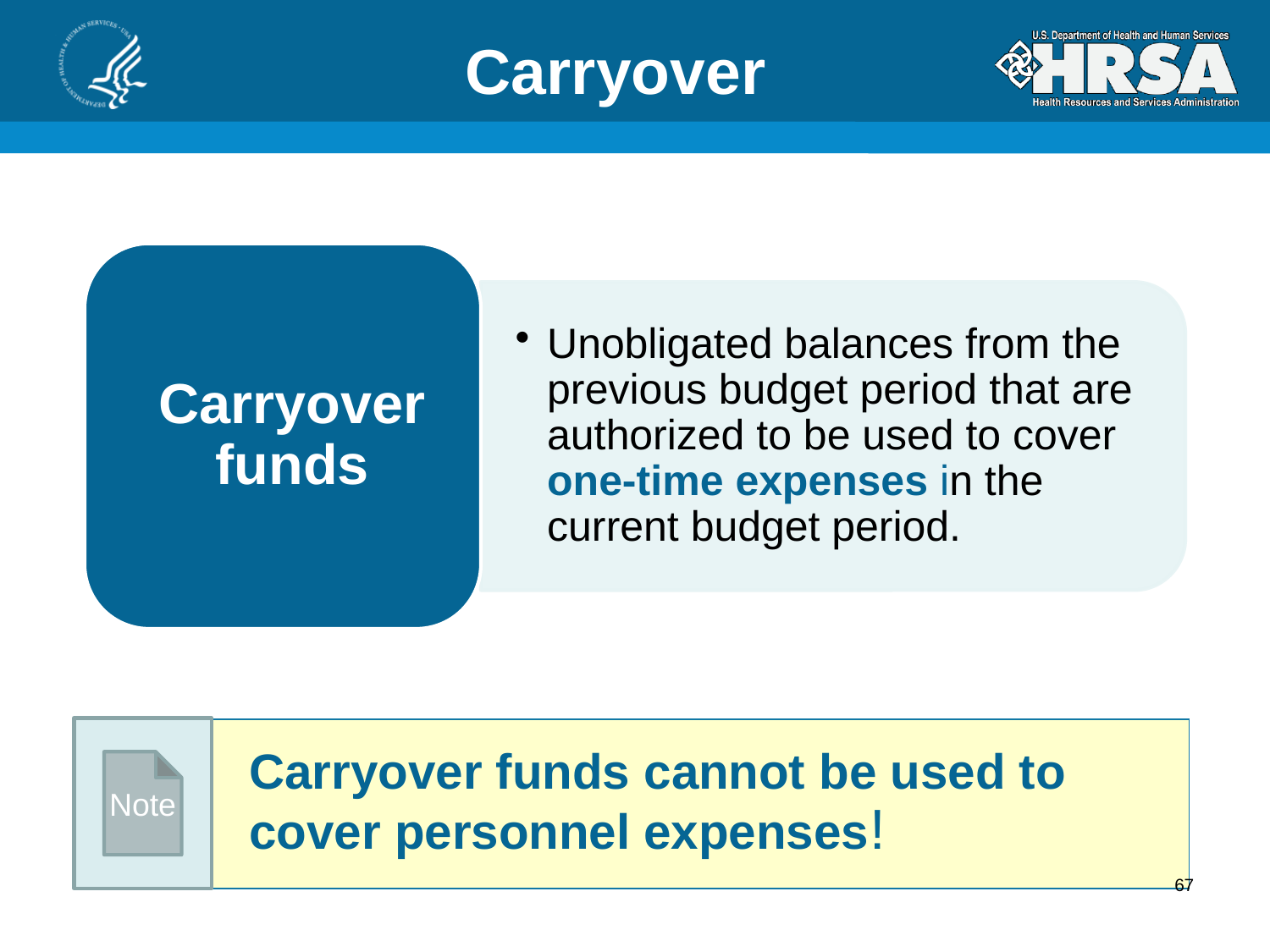

# Carryover
Unobligated balances from the previous budget period that are authorized to be used to cover one-time expenses in the current budget period.
Carryover funds
Note
Carryover funds cannot be used to cover personnel expenses!
67